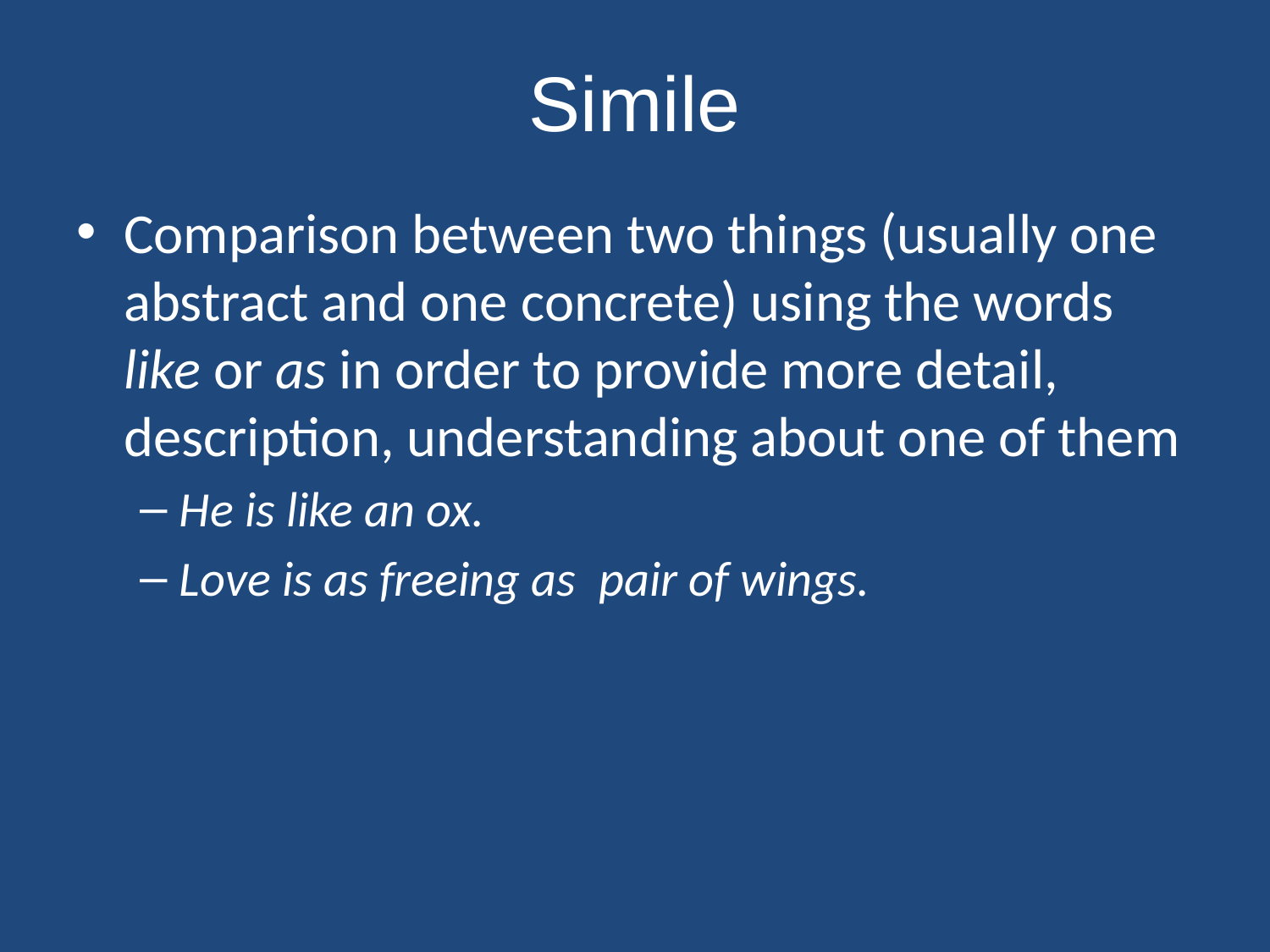

# Simile
Comparison between two things (usually one abstract and one concrete) using the words like or as in order to provide more detail, description, understanding about one of them
He is like an ox.
Love is as freeing as  pair of wings.